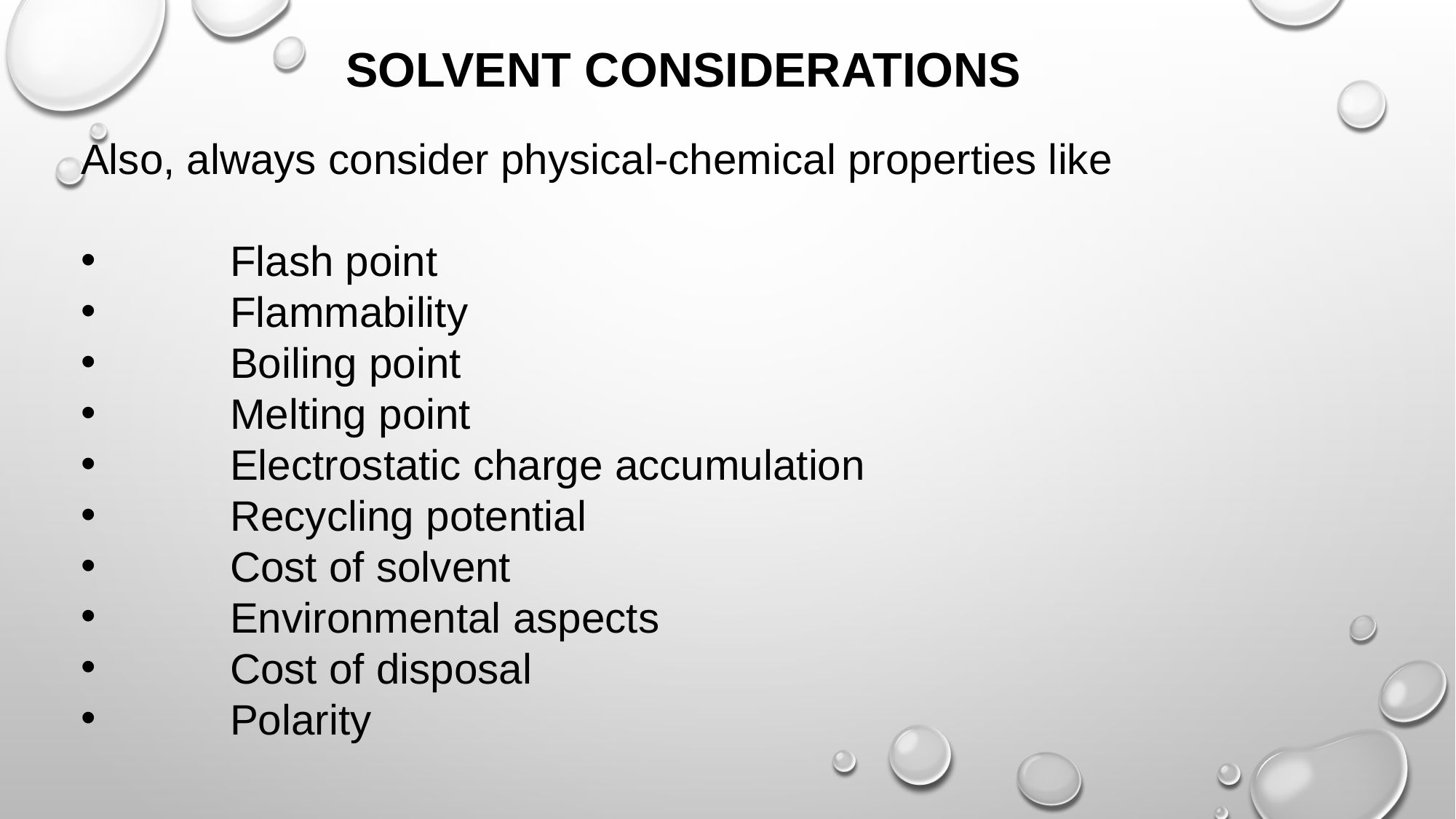

SOLVENT CONSIDERATIONS
Also, always consider physical-chemical properties like

Flash point
Flammability
Boiling point
Melting point
Electrostatic charge accumulation
Recycling potential
Cost of solvent
Environmental aspects
Cost of disposal
Polarity